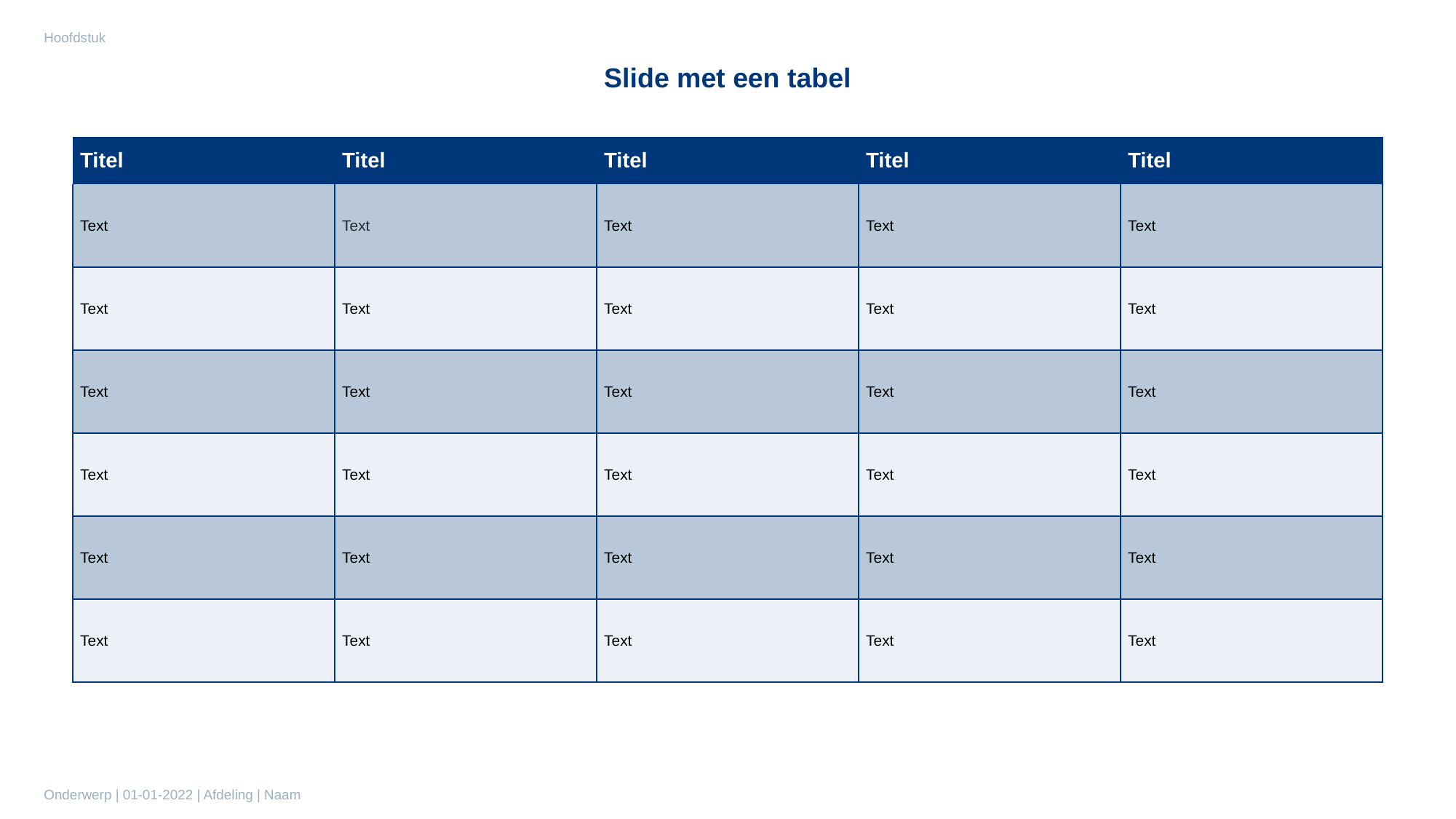

Hoofdstuk
Slide met een tabel
| Titel | Titel | Titel | Titel | Titel |
| --- | --- | --- | --- | --- |
| Text | Text | Text | Text | Text |
| Text | Text | Text | Text | Text |
| Text | Text | Text | Text | Text |
| Text | Text | Text | Text | Text |
| Text | Text | Text | Text | Text |
| Text | Text | Text | Text | Text |
Onderwerp | 01-01-2022 | Afdeling | Naam